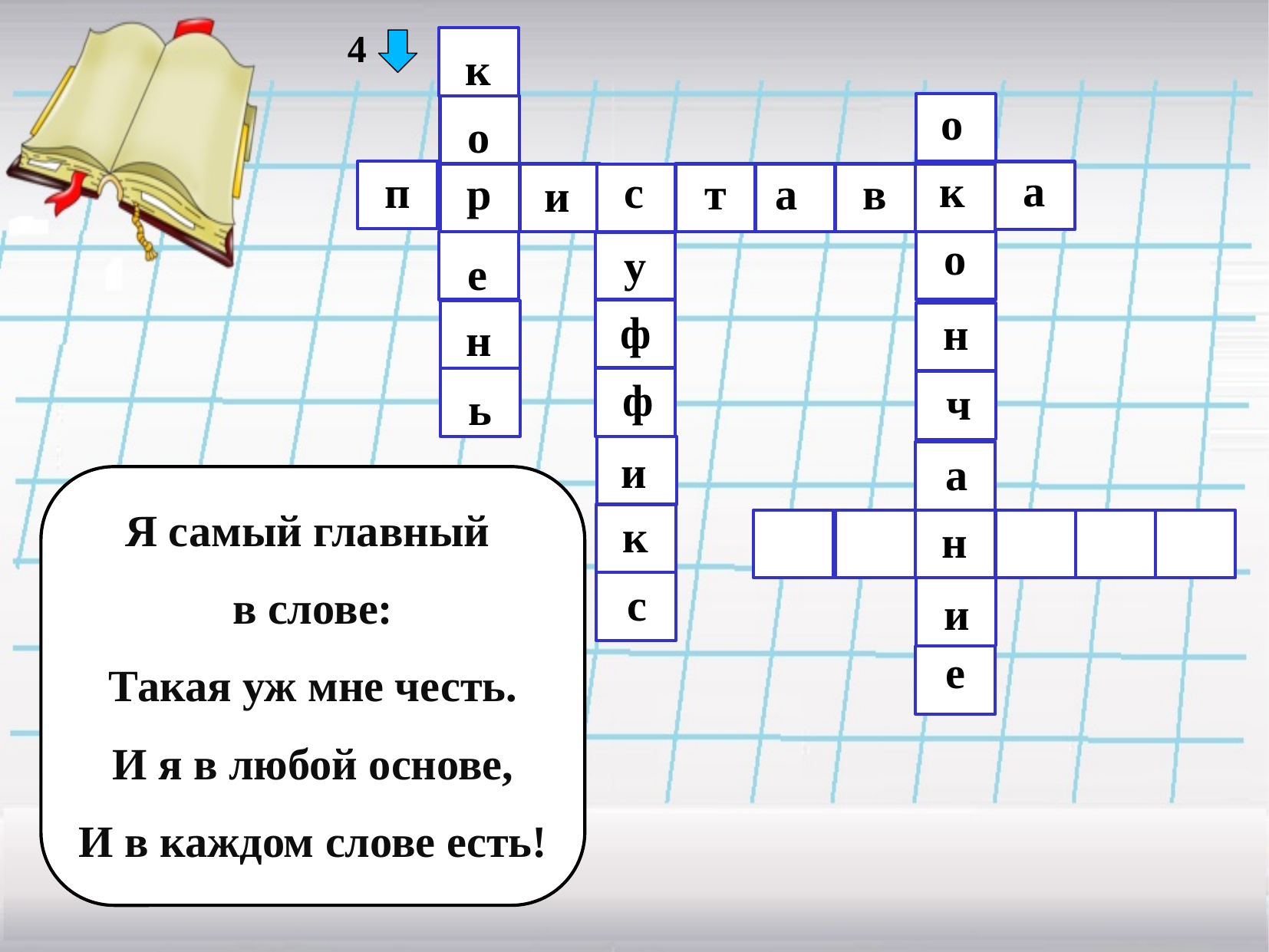

4

к
о
о
а
к
п
с
т
а
в
р
и
о
у
е
ф
н
н
ф
ч
ь
и
а
Я самый главный
в слове:
Такая уж мне честь.
И я в любой основе,
И в каждом слове есть!
к
н
с
и
е